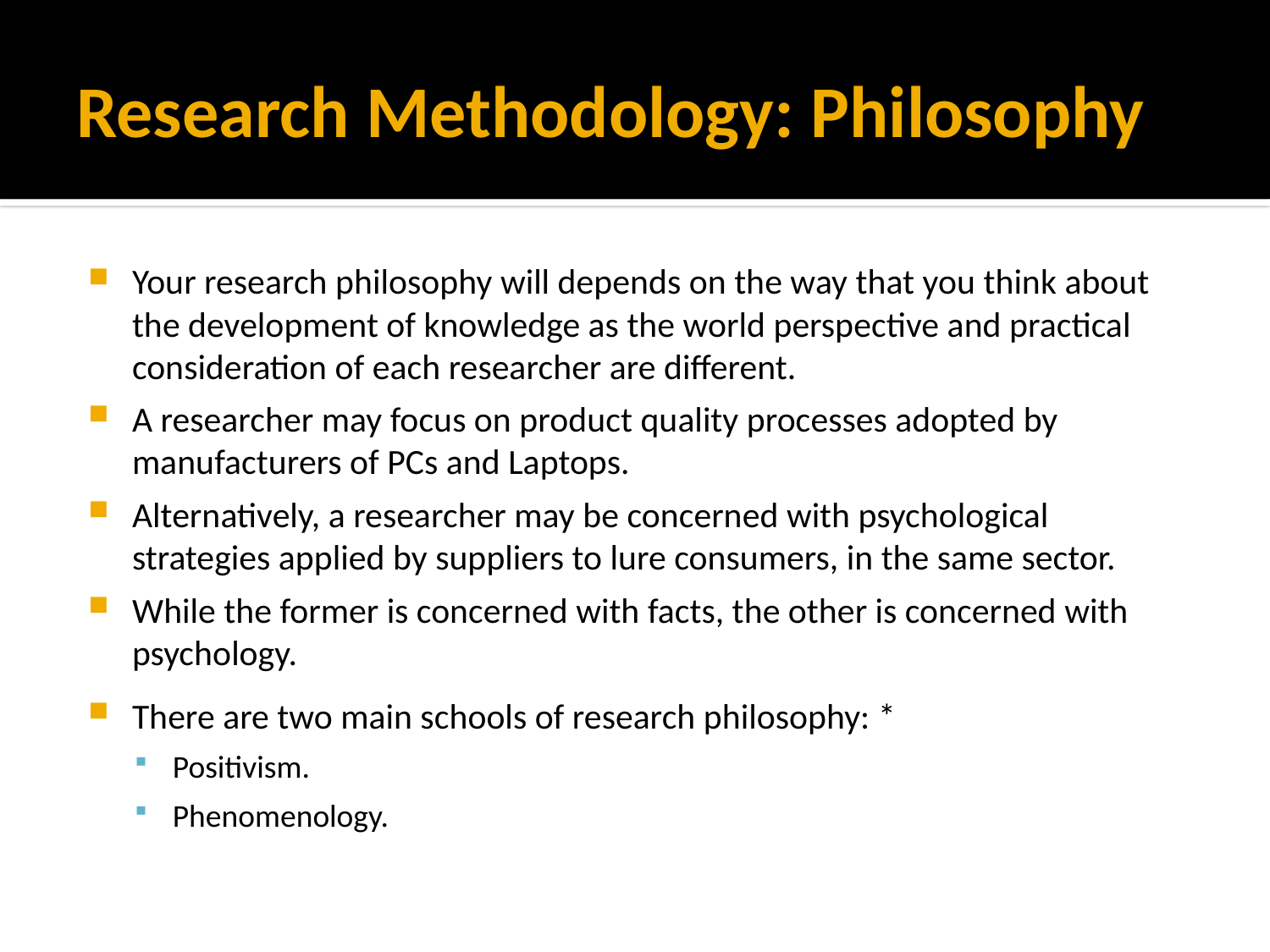

# Research Methodology: Philosophy
Your research philosophy will depends on the way that you think about the development of knowledge as the world perspective and practical consideration of each researcher are different.
A researcher may focus on product quality processes adopted by manufacturers of PCs and Laptops.
Alternatively, a researcher may be concerned with psychological strategies applied by suppliers to lure consumers, in the same sector.
While the former is concerned with facts, the other is concerned with psychology.
There are two main schools of research philosophy: *
Positivism.
Phenomenology.